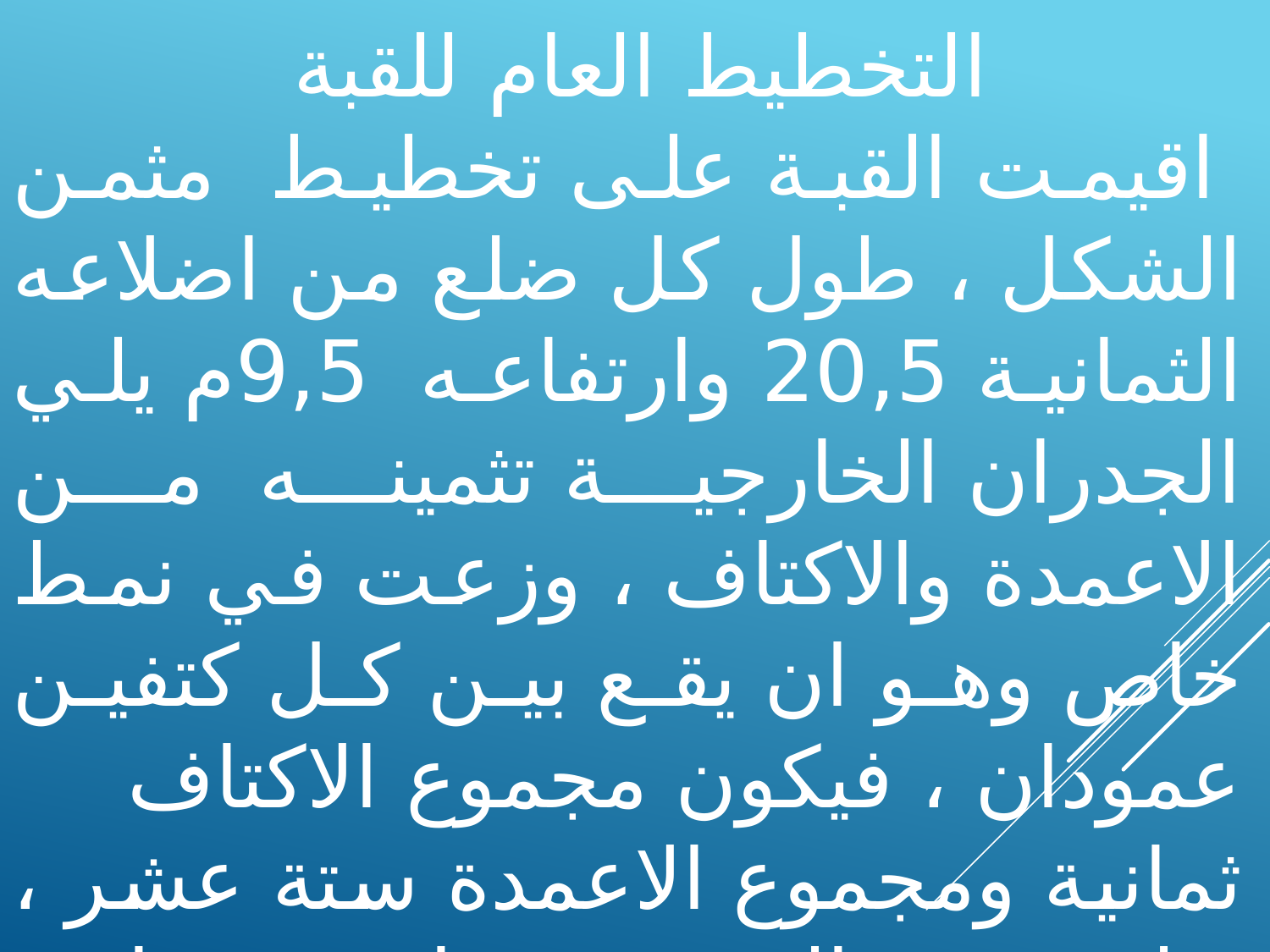

التخطيط العام للقبة
 اقيمت القبة على تخطيط  مثمن الشكل ، طول كل ضلع من اضلاعه الثمانية 20,5 وارتفاعه 9,5م يلي الجدران الخارجية تثمينه  من الاعمدة والاكتاف ، وزعت في نمط خاص وهو ان يقع بين كل كتفين عمودان ، فيكون مجموع الاكتاف ثمانية ومجموع الاعمدة ستة عشر ، ويلي هذه الثمينة  رواق ثم دائرة من الاعمدة والاكتاف قوامها اربعة اكتاف واثنا عشر عمودا    ، وزعت في شكل خاص قوامه كل ثلاثة اعمدة محصورة بين كتفين ، ان هذه الدوائر من الاعمدة والاكتاف تحمل فوقها رقبة بنائية تنتهي بالقبة .